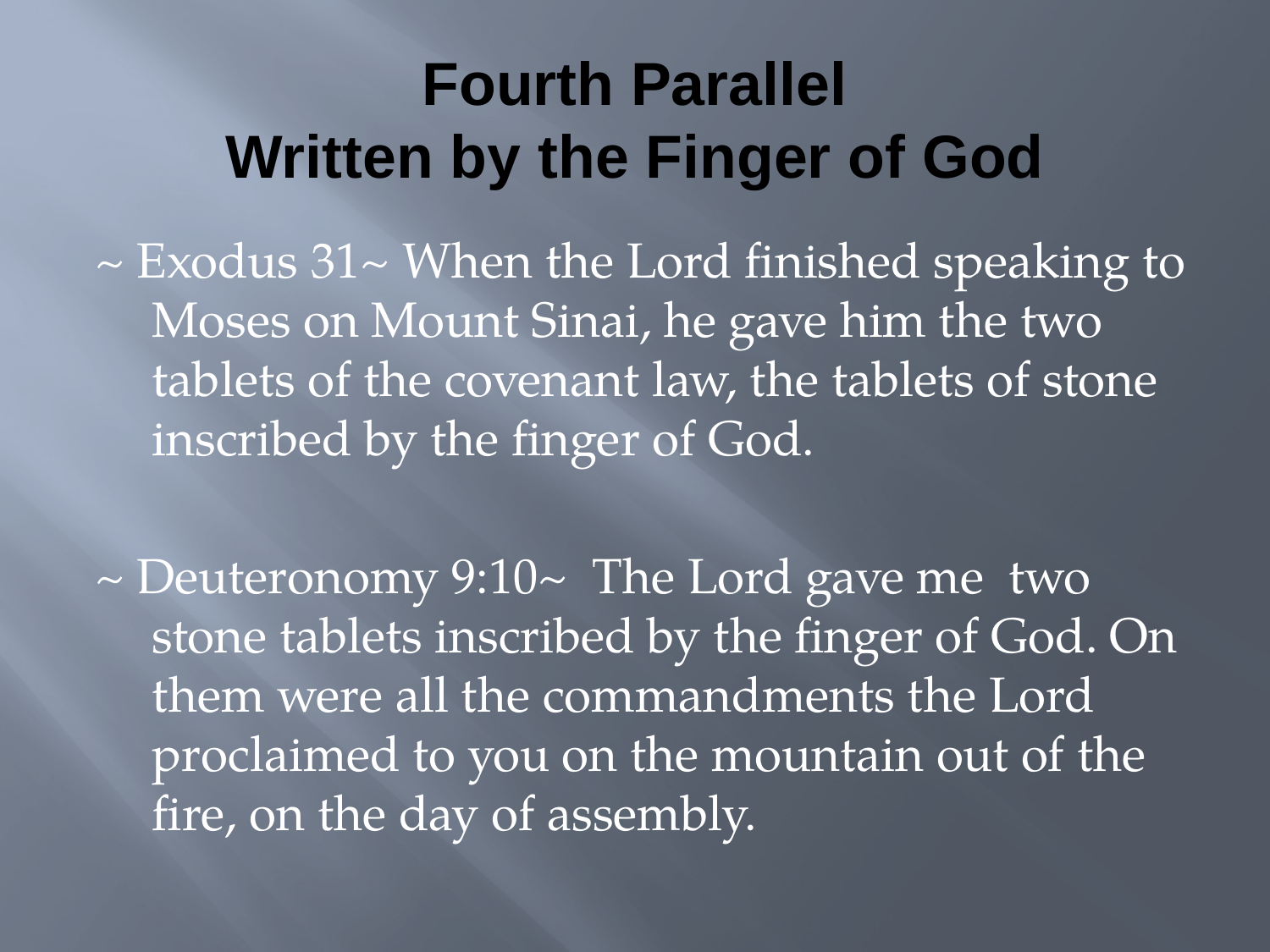

# Fourth Parallel Written by the Finger of God
~ Exodus 31~ When the Lord finished speaking to Moses on Mount Sinai, he gave him the two tablets of the covenant law, the tablets of stone inscribed by the finger of God.

~ Deuteronomy 9:10~  The Lord gave me  two stone tablets inscribed by the finger of God. On them were all the commandments the Lord proclaimed to you on the mountain out of the fire, on the day of assembly.